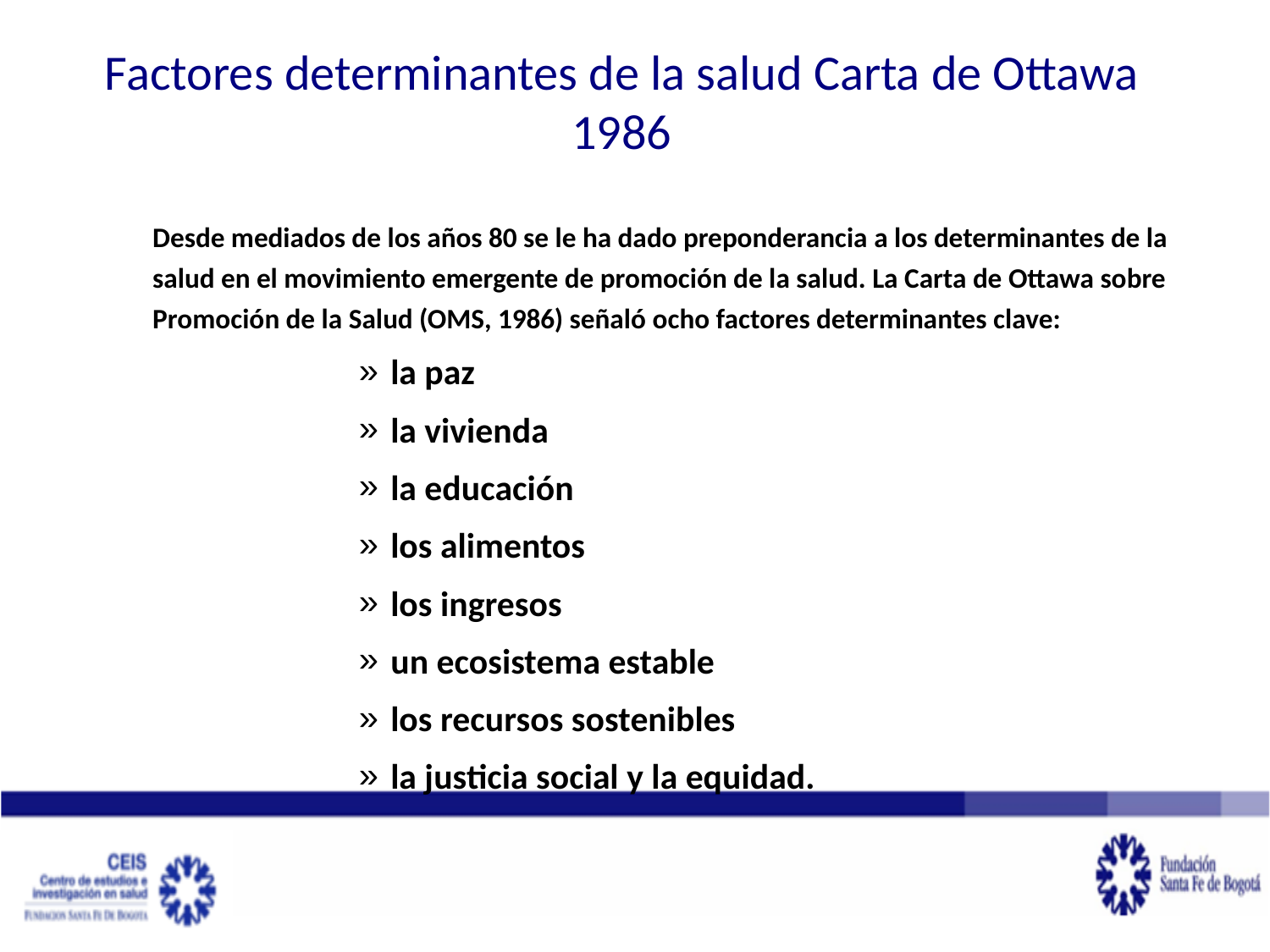

# Factores determinantes de la salud Carta de Ottawa 1986
	Desde mediados de los años 80 se le ha dado preponderancia a los determinantes de la salud en el movimiento emergente de promoción de la salud. La Carta de Ottawa sobre Promoción de la Salud (OMS, 1986) señaló ocho factores determinantes clave:
la paz
la vivienda
la educación
los alimentos
los ingresos
un ecosistema estable
los recursos sostenibles
la justicia social y la equidad.